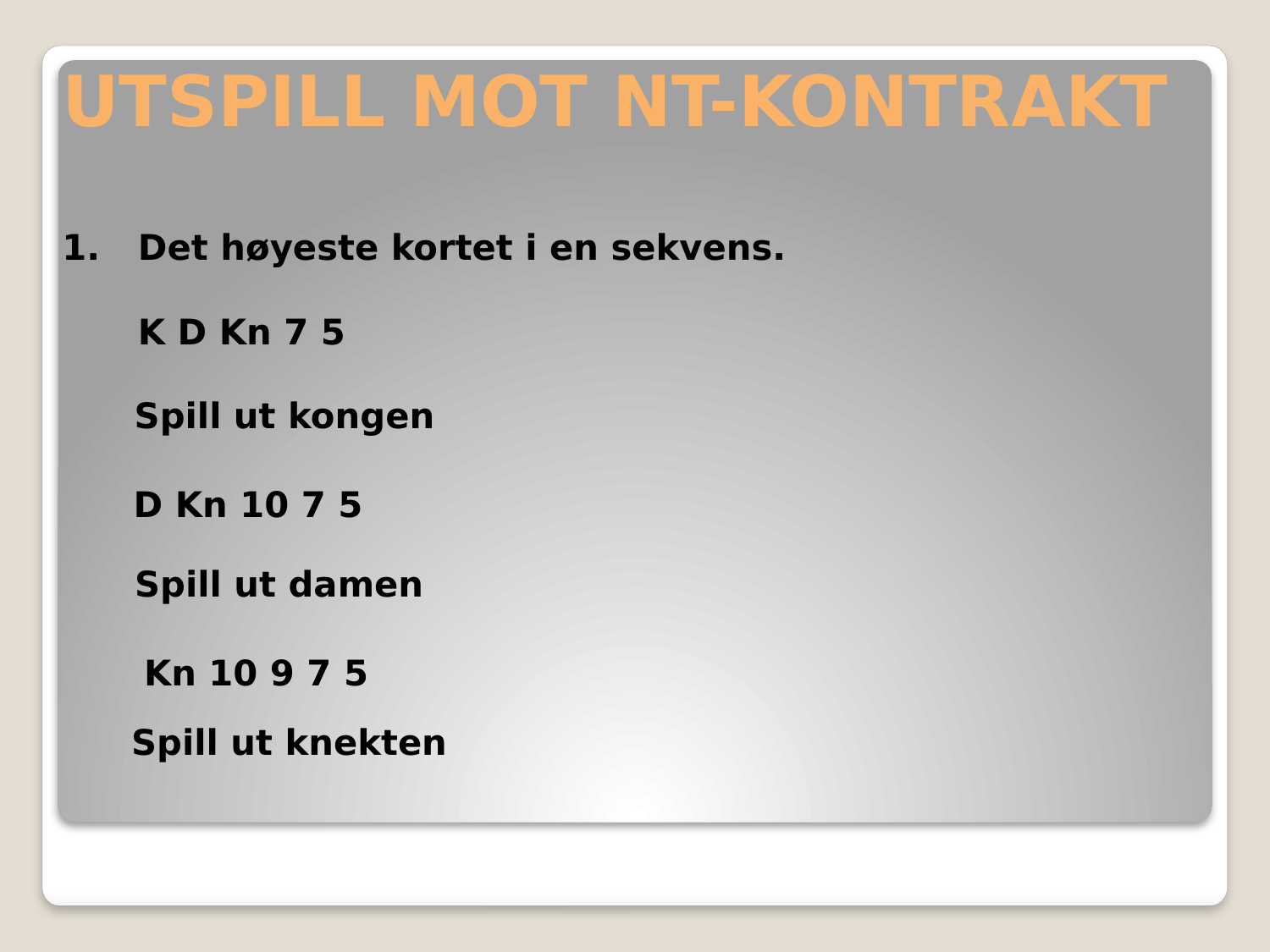

UTSPILL MOT NT-KONTRAKT

 Det høyeste kortet i en sekvens.

	 K D Kn 7 5

 Spill ut kongen
D Kn 10 7 5
   Spill ut damen
#
Kn 10 9 7 5
Spill ut knekten